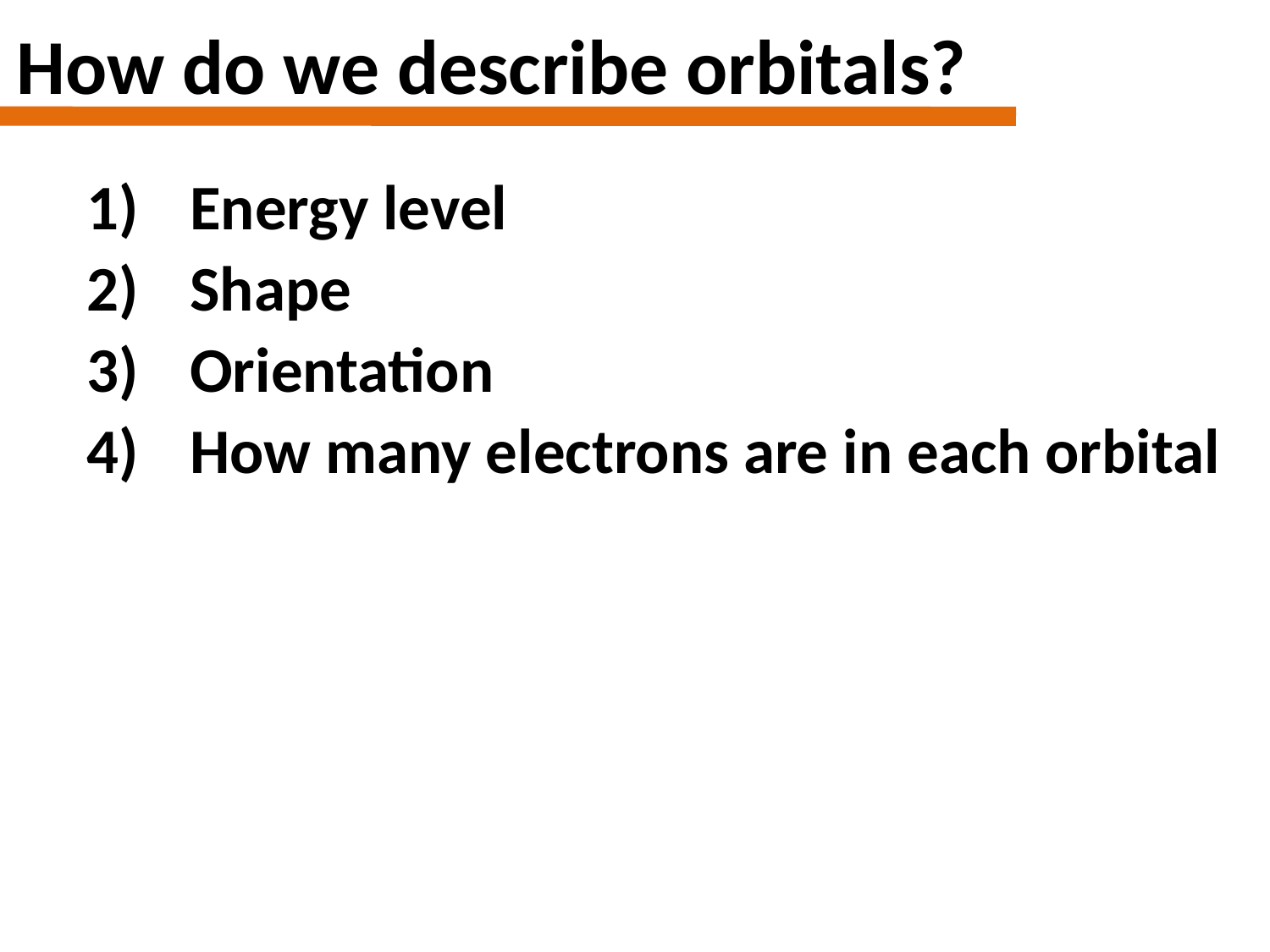

# How do we describe orbitals?
Energy level
Shape
Orientation
How many electrons are in each orbital